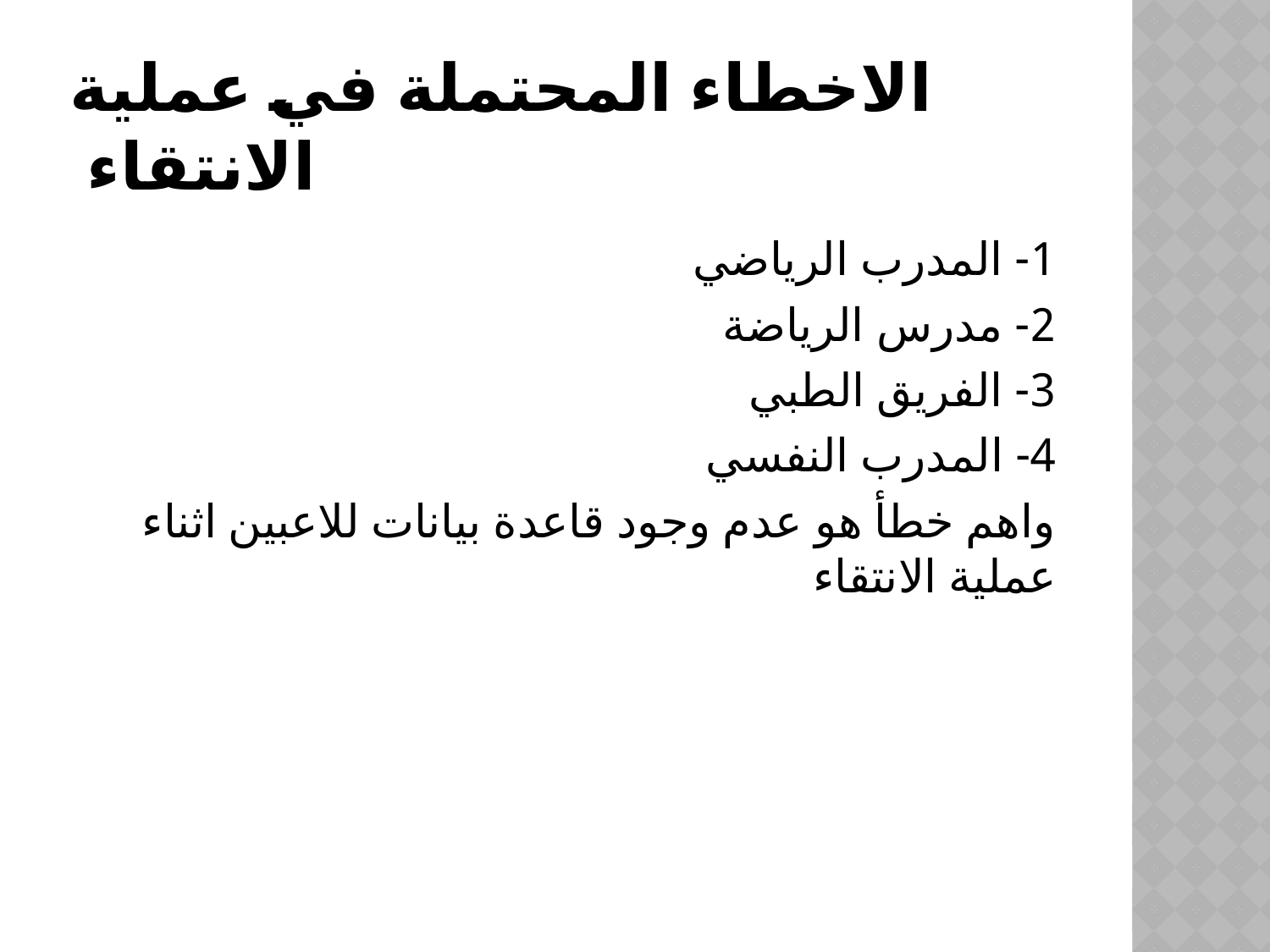

# الاخطاء المحتملة في عملية الانتقاء
1- المدرب الرياضي
2- مدرس الرياضة
3- الفريق الطبي
4- المدرب النفسي
واهم خطأ هو عدم وجود قاعدة بيانات للاعبين اثناء عملية الانتقاء